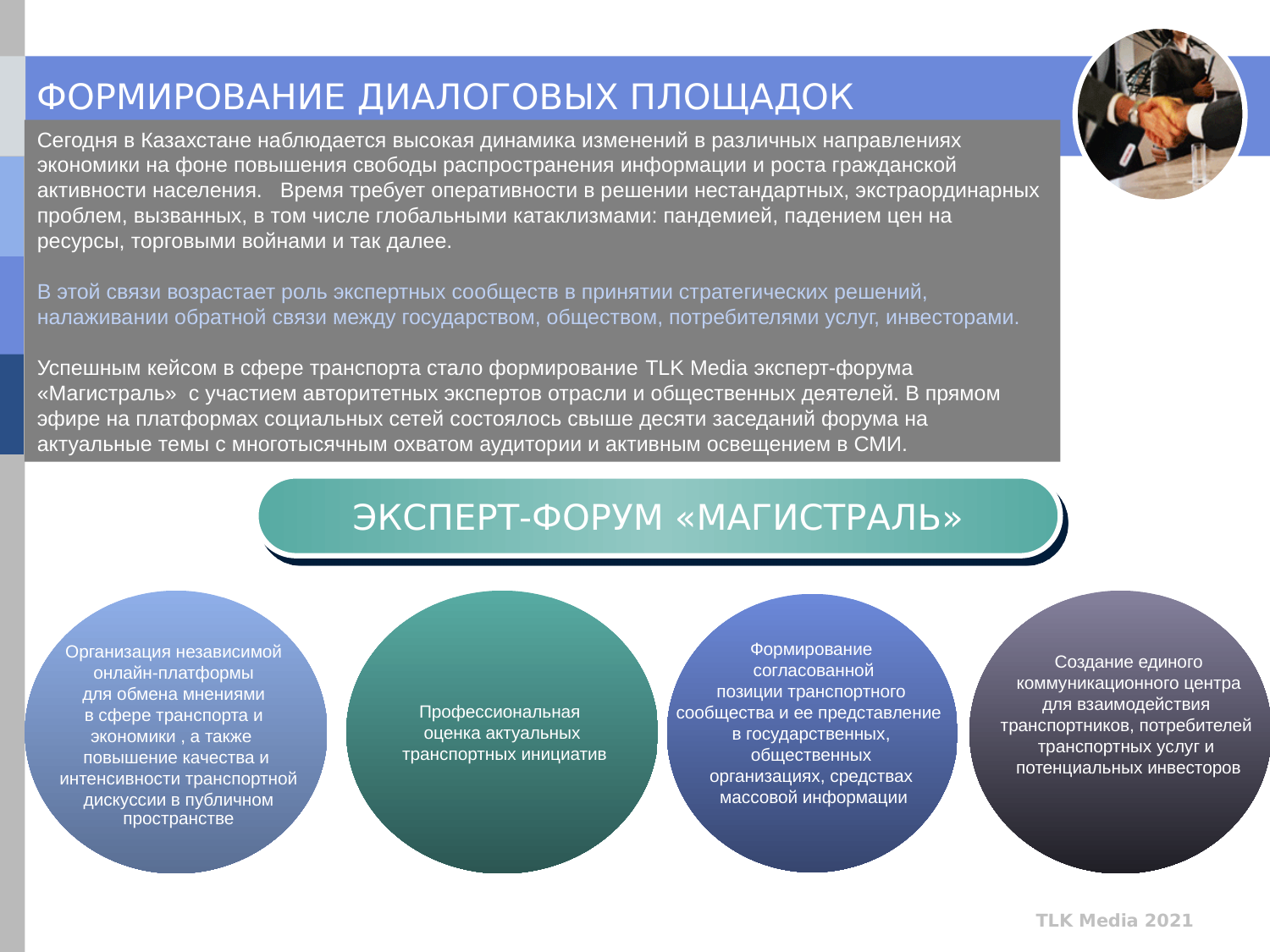

# ФОРМИРОВАНИЕ ДИАЛОГОВЫХ ПЛОЩАДОК
Сегодня в Казахстане наблюдается высокая динамика изменений в различных направлениях экономики на фоне повышения свободы распространения информации и роста гражданской активности населения.   Время требует оперативности в решении нестандартных, экстраординарных проблем, вызванных, в том числе глобальными катаклизмами: пандемией, падением цен на ресурсы, торговыми войнами и так далее.

В этой связи возрастает роль экспертных сообществ в принятии стратегических решений, налаживании обратной связи между государством, обществом, потребителями услуг, инвесторами.

Успешным кейсом в сфере транспорта стало формирование TLK Media эксперт-форума «Магистраль»  с участием авторитетных экспертов отрасли и общественных деятелей. В прямом эфире на платформах социальных сетей состоялось свыше десяти заседаний форума на актуальные темы с многотысячным охватом аудитории и активным освещением в СМИ.
ЭКСПЕРТ-ФОРУМ «МАГИСТРАЛЬ»

Профессиональная
оценка актуальных
 транспортных инициатив

Формирование
 согласованной
 позиции транспортного
сообщества и ее представление
в государственных,
 общественных
организациях, средствах
 массовой информации
Организация независимой
онлайн-платформы
для обмена мнениями
в сфере транспорта и
экономики , а также
повышение качества и
 интенсивности транспортной
 дискуссии в публичном
 пространстве
Создание единого
 коммуникационного центра
для взаимодействия
транспортников, потребителей
транспортных услуг и
потенциальных инвесторов
TLK Media 2021